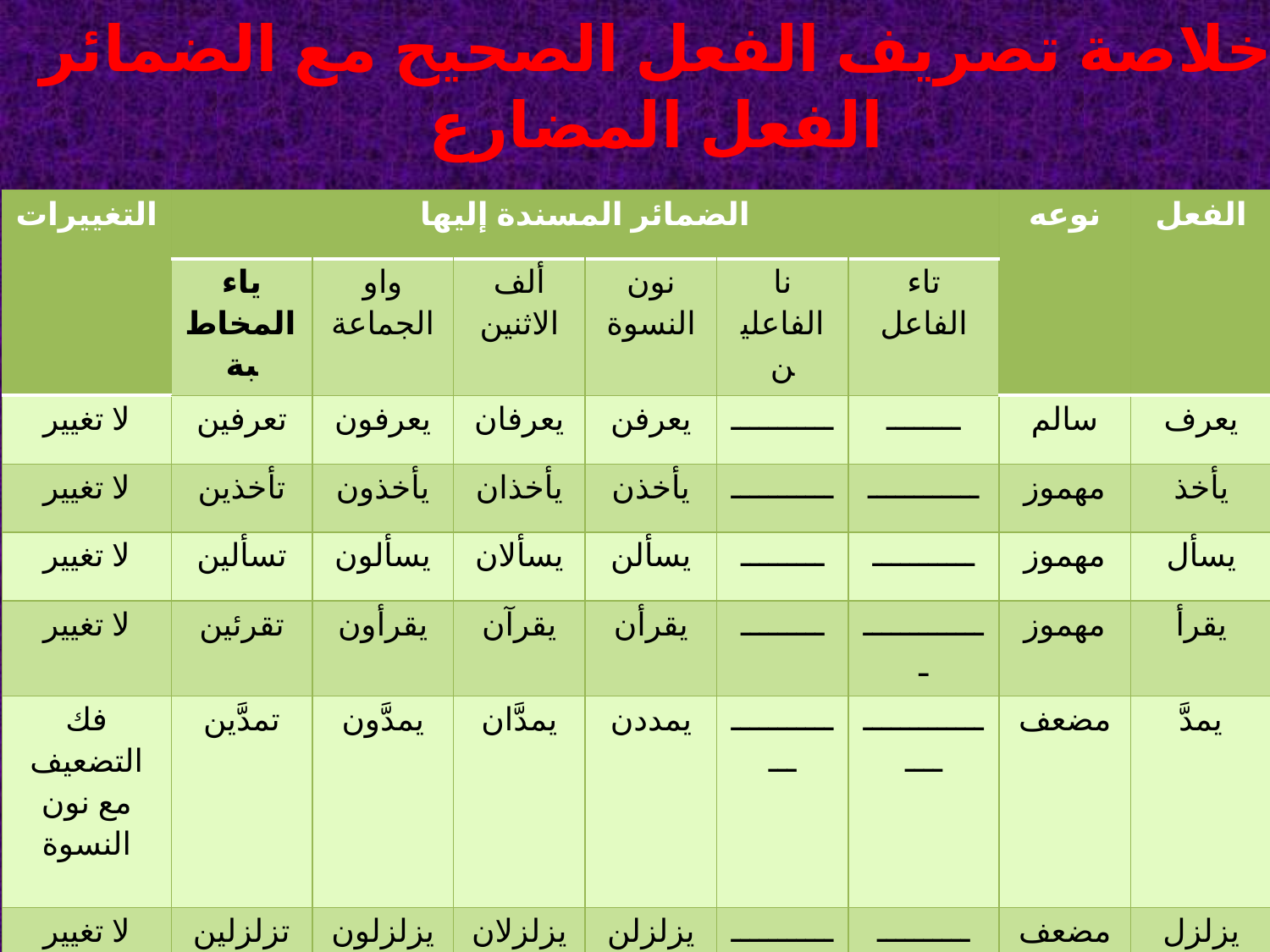

# خلاصة تصريف الفعل الصحيح مع الضمائر الفعل المضارع
| التغييرات | الضمائر المسندة إليها |  |  |  |  |  | نوعه | الفعل |
| --- | --- | --- | --- | --- | --- | --- | --- | --- |
|  | ياء المخاطبة | واو الجماعة | ألف الاثنين | نون النسوة | نا الفاعلين | تاء الفاعل |  |  |
| لا تغيير | تعرفين | يعرفون | يعرفان | يعرفن | ـــــــــــ | ــــــــ | سالم | يعرف |
| لا تغيير | تأخذين | يأخذون | يأخذان | يأخذن | ـــــــــــ | ــــــــــــ | مهموز | يأخذ |
| لا تغيير | تسألين | يسألون | يسألان | يسألن | ـــــــــ | ـــــــــــ | مهموز | يسأل |
| لا تغيير | تقرئين | يقرأون | يقرآن | يقرأن | ـــــــــ | ــــــــــــــ | مهموز | يقرأ |
| فك التضعيف مع نون النسوة | تمدَّين | يمدَّون | يمدَّان | يمددن | ــــــــــــــ | ـــــــــــــــــ | مضعف | يمدَّ |
| لا تغيير | تزلزلين | يزلزلون | يزلزلان | يزلزلن | ــــــــــــــ | ــــــــــ | مضعف | يزلزل |
| د/ أحمد صبرى سعد الدين 0201116137729 |  |  |  |  |  |  |  |  |